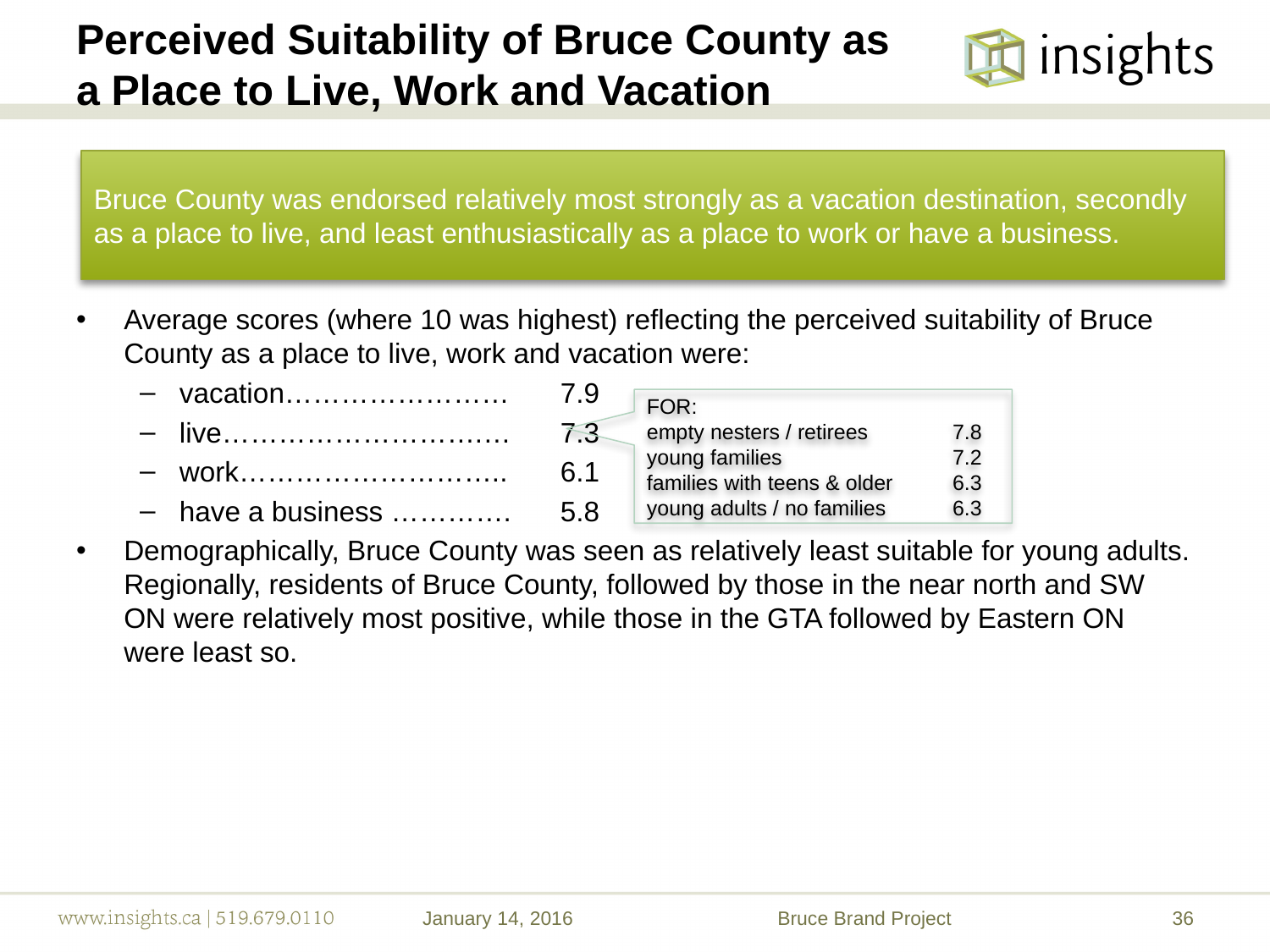

# Perceived Suitability of Bruce County as a Place to Live, Work and Vacation
Bruce County was endorsed relatively most strongly as a vacation destination, secondly as a place to live, and least enthusiastically as a place to work or have a business.
Average scores (where 10 was highest) reflecting the perceived suitability of Bruce County as a place to live, work and vacation were:
vacation……………………	7.9
live……………………….… 	7.3
work………………………..	6.1
have a business ………….	5.8
Demographically, Bruce County was seen as relatively least suitable for young adults. Regionally, residents of Bruce County, followed by those in the near north and SW ON were relatively most positive, while those in the GTA followed by Eastern ON were least so.
FOR:
empty nesters / retirees 	7.8
young families	7.2
families with teens & older	6.3
young adults / no families	6.3
January 14, 2016
Bruce Brand Project
36